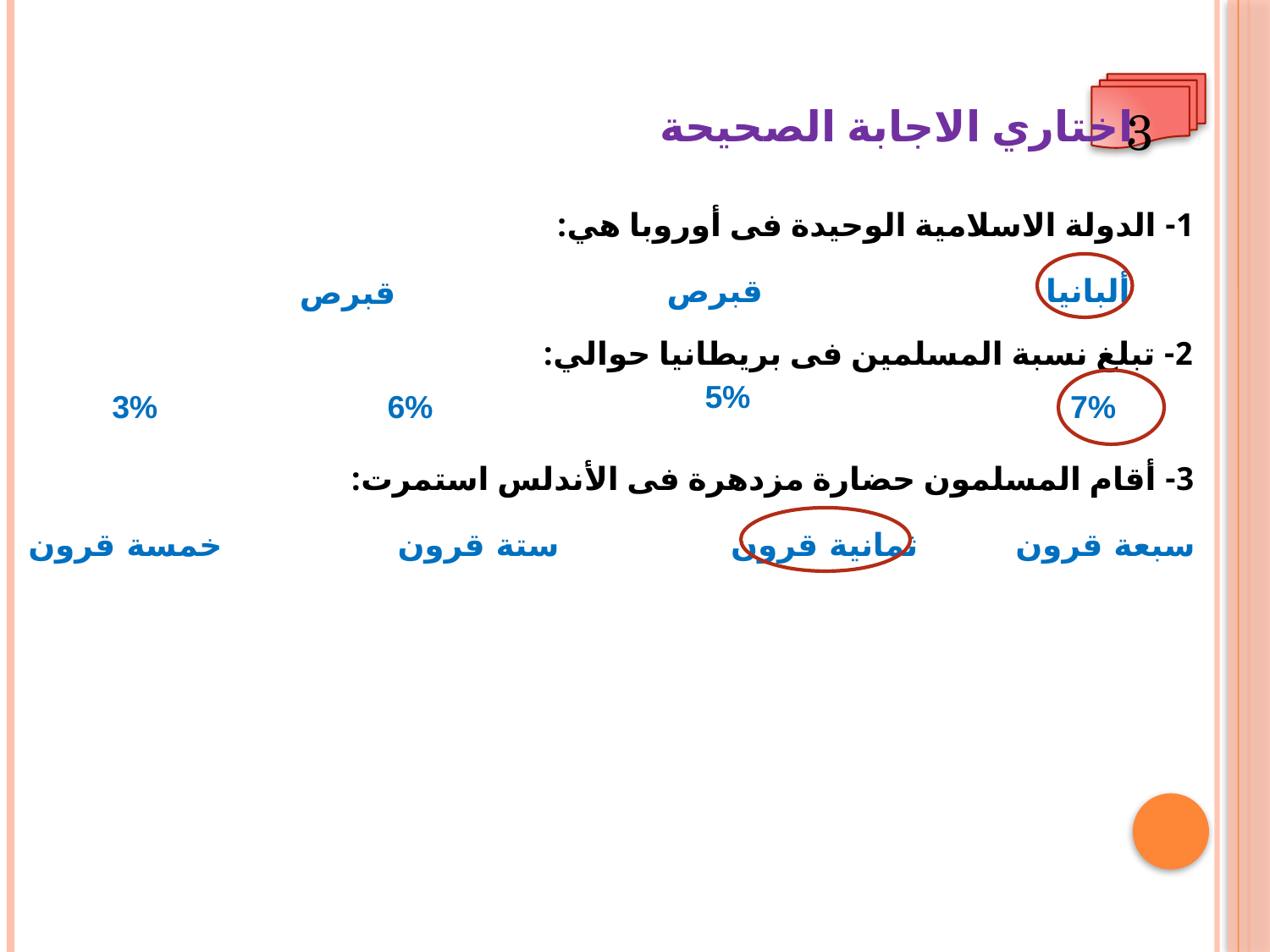

اختاري الاجابة الصحيحة
3
1- الدولة الاسلامية الوحيدة فى أوروبا هي:

قبرص
ألبانيا
قبرص
2- تبلغ نسبة المسلمين فى بريطانيا حوالي:
5%

3%
6%
7%
3- أقام المسلمون حضارة مزدهرة فى الأندلس استمرت:

خمسة قرون
ستة قرون
ثمانية قرون
سبعة قرون